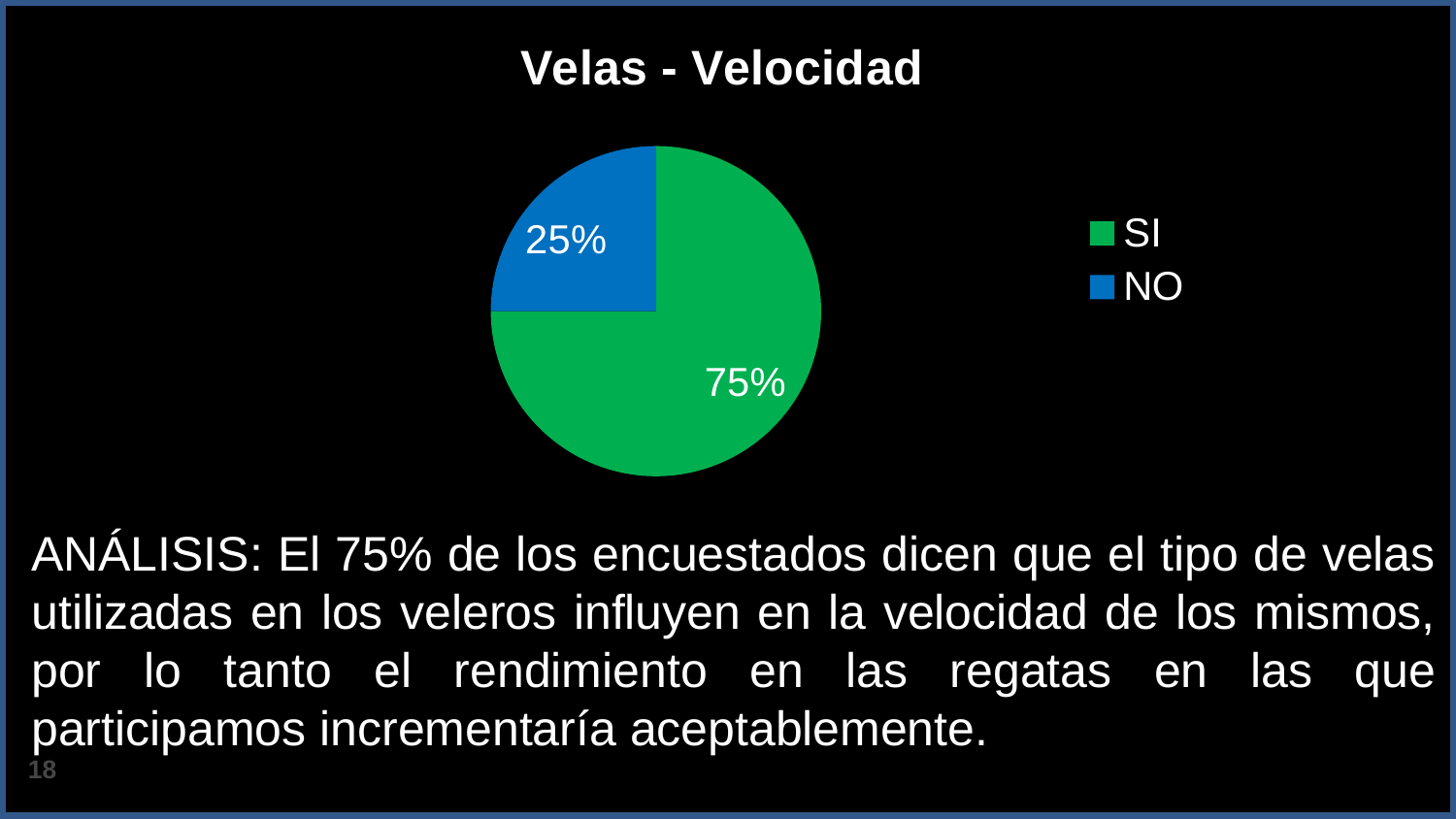

### Chart: Velas - Velocidad

| Category |  |
|---|---|
| SI | 75.0 |
| NO | 25.0 |
ANÁLISIS: El 75% de los encuestados dicen que el tipo de velas utilizadas en los veleros influyen en la velocidad de los mismos, por lo tanto el rendimiento en las regatas en las que participamos incrementaría aceptablemente.
18